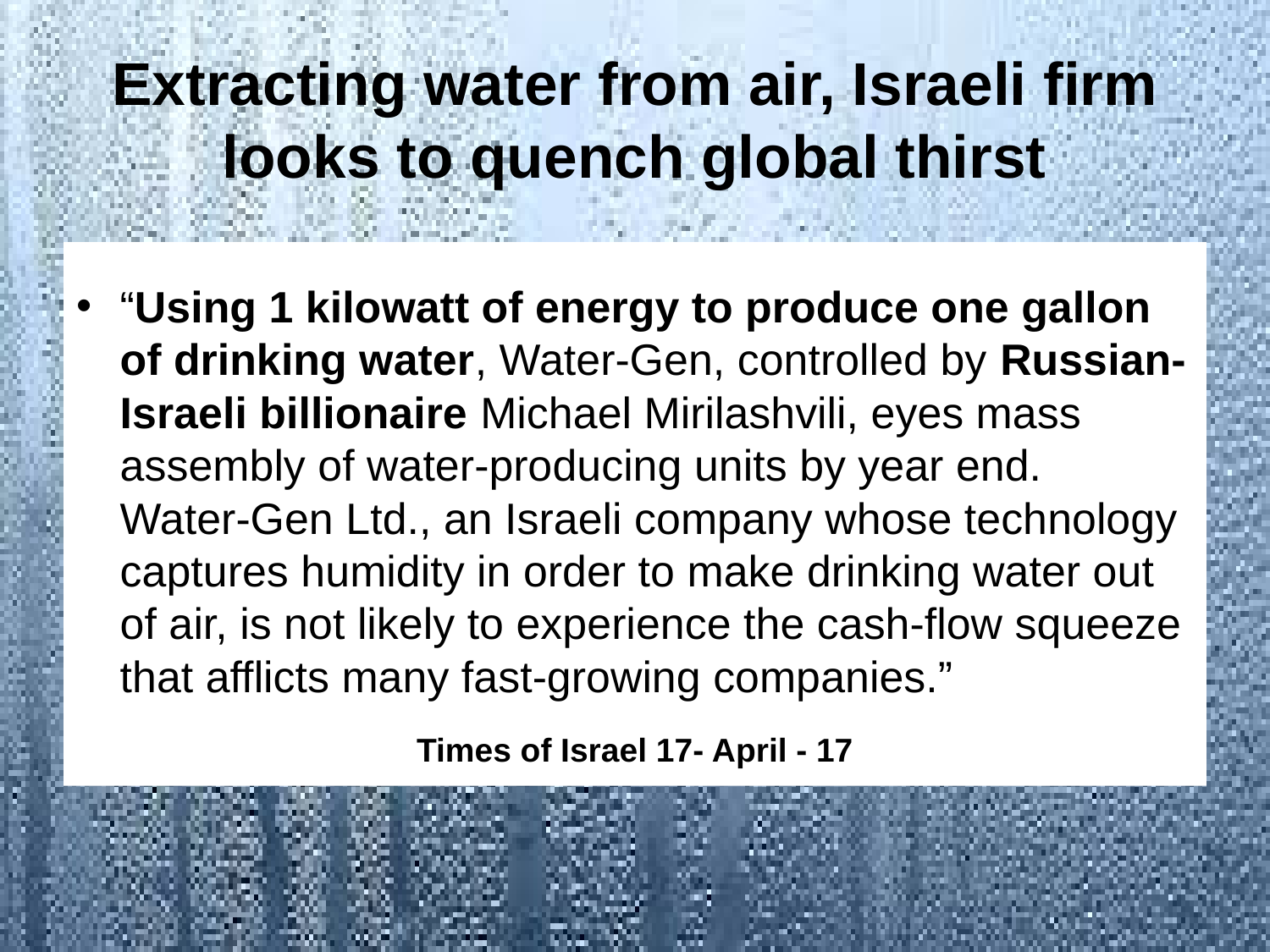

# Extracting water from air, Israeli firm looks to quench global thirst

“Using 1 kilowatt of energy to produce one gallon of drinking water, Water-Gen, controlled by Russian-Israeli billionaire Michael Mirilashvili, eyes mass assembly of water-producing units by year end.  Water-Gen Ltd., an Israeli company whose technology captures humidity in order to make drinking water out of air, is not likely to experience the cash-flow squeeze that afflicts many fast-growing companies.”

Times of Israel 17- April - 17